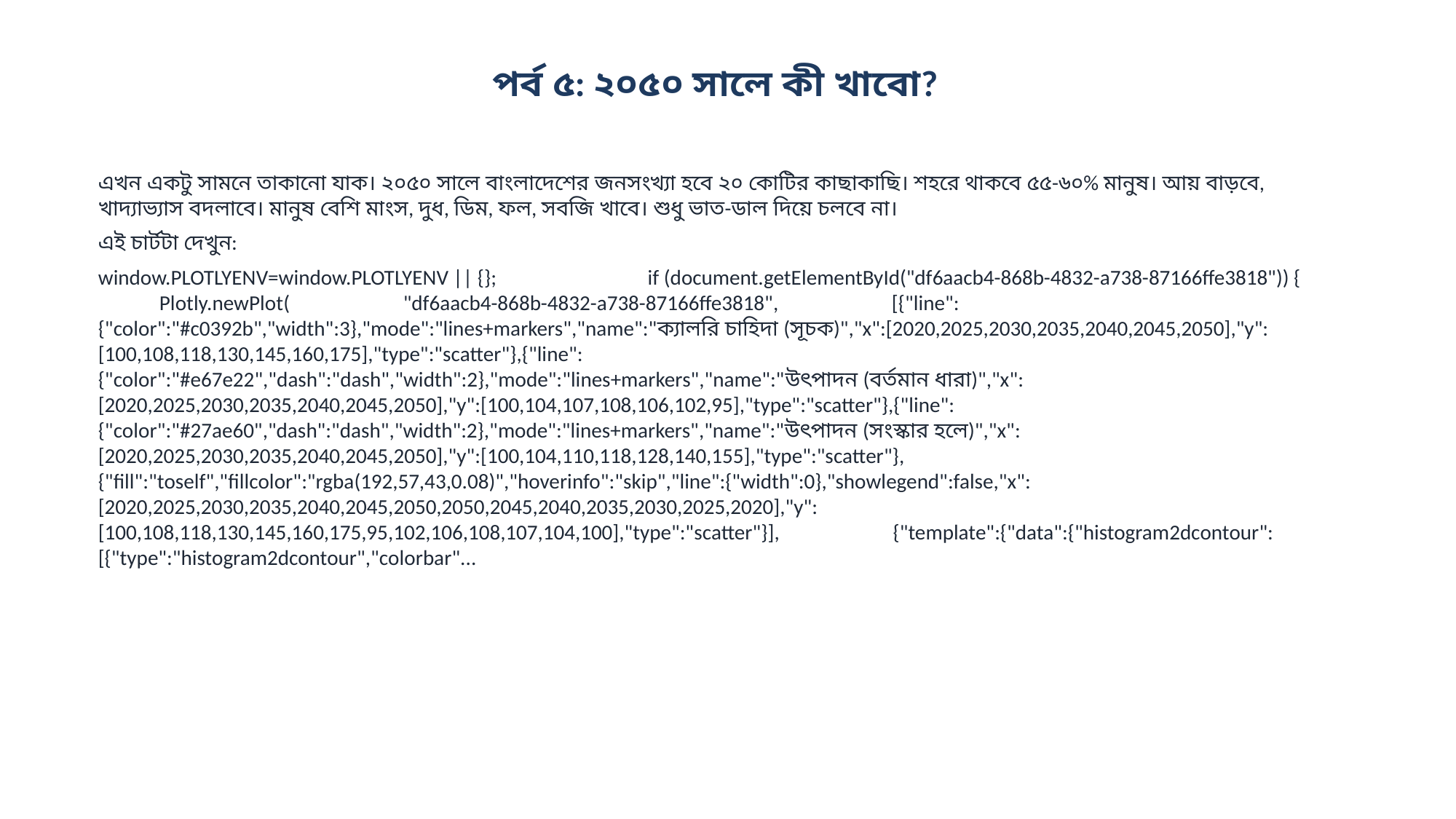

পর্ব ৫: ২০৫০ সালে কী খাবো?
এখন একটু সামনে তাকানো যাক। ২০৫০ সালে বাংলাদেশের জনসংখ্যা হবে ২০ কোটির কাছাকাছি। শহরে থাকবে ৫৫-৬০% মানুষ। আয় বাড়বে, খাদ্যাভ্যাস বদলাবে। মানুষ বেশি মাংস, দুধ, ডিম, ফল, সবজি খাবে। শুধু ভাত-ডাল দিয়ে চলবে না।
এই চার্টটা দেখুন:
window.PLOTLYENV=window.PLOTLYENV || {};                                if (document.getElementById("df6aacb4-868b-4832-a738-87166ffe3818")) {                    Plotly.newPlot(                        "df6aacb4-868b-4832-a738-87166ffe3818",                        [{"line":{"color":"#c0392b","width":3},"mode":"lines+markers","name":"ক্যালরি চাহিদা (সূচক)","x":[2020,2025,2030,2035,2040,2045,2050],"y":[100,108,118,130,145,160,175],"type":"scatter"},{"line":{"color":"#e67e22","dash":"dash","width":2},"mode":"lines+markers","name":"উৎপাদন (বর্তমান ধারা)","x":[2020,2025,2030,2035,2040,2045,2050],"y":[100,104,107,108,106,102,95],"type":"scatter"},{"line":{"color":"#27ae60","dash":"dash","width":2},"mode":"lines+markers","name":"উৎপাদন (সংস্কার হলে)","x":[2020,2025,2030,2035,2040,2045,2050],"y":[100,104,110,118,128,140,155],"type":"scatter"},{"fill":"toself","fillcolor":"rgba(192,57,43,0.08)","hoverinfo":"skip","line":{"width":0},"showlegend":false,"x":[2020,2025,2030,2035,2040,2045,2050,2050,2045,2040,2035,2030,2025,2020],"y":[100,108,118,130,145,160,175,95,102,106,108,107,104,100],"type":"scatter"}],                        {"template":{"data":{"histogram2dcontour":[{"type":"histogram2dcontour","colorbar"...